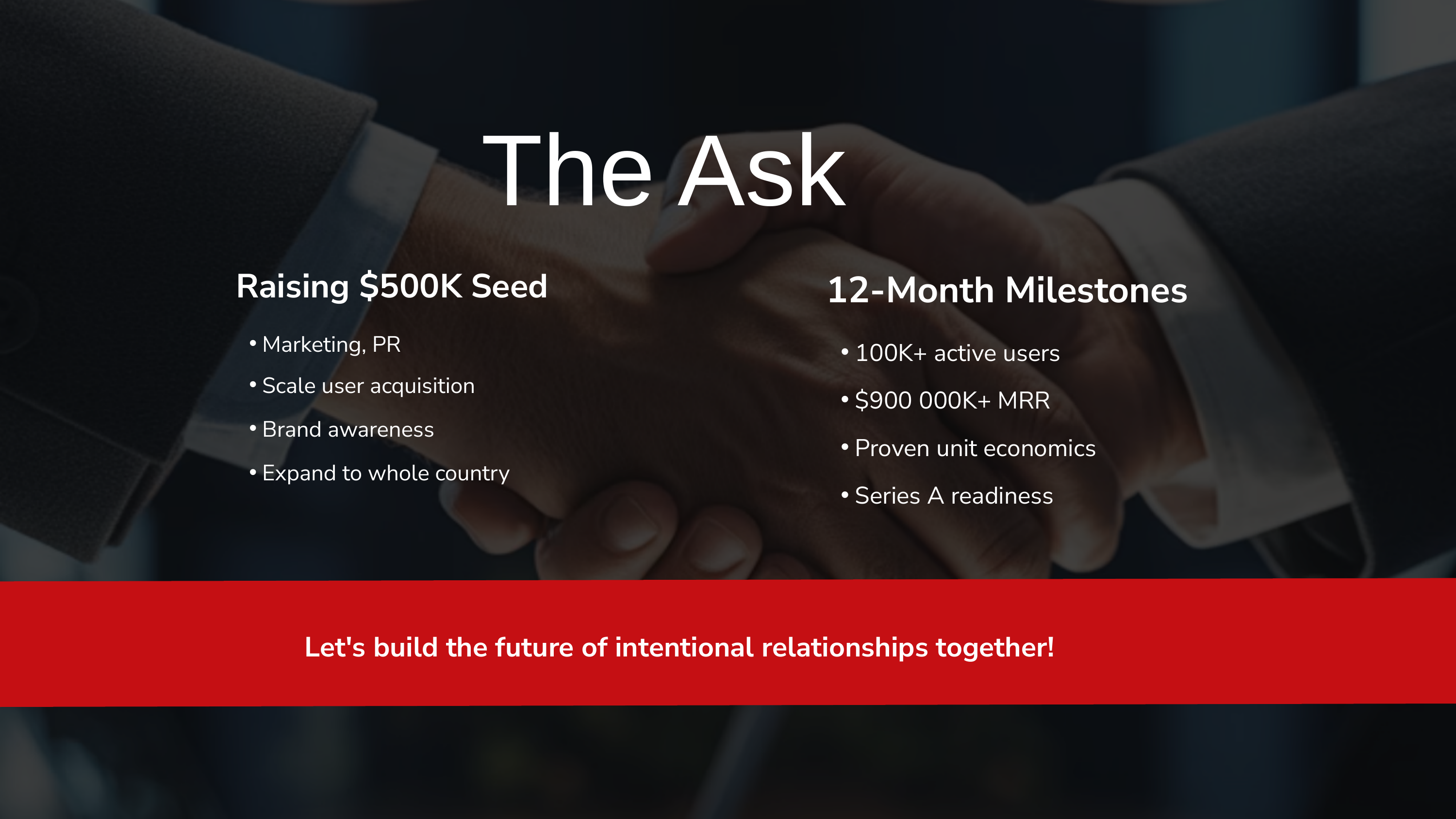

The Ask
Raising $500K Seed
12-Month Milestones
Marketing, PR
100K+ active users
Scale user acquisition
$900 000K+ MRR
Brand awareness
Proven unit economics
Expand to whole country
Series A readiness
Let's build the future of intentional relationships together!